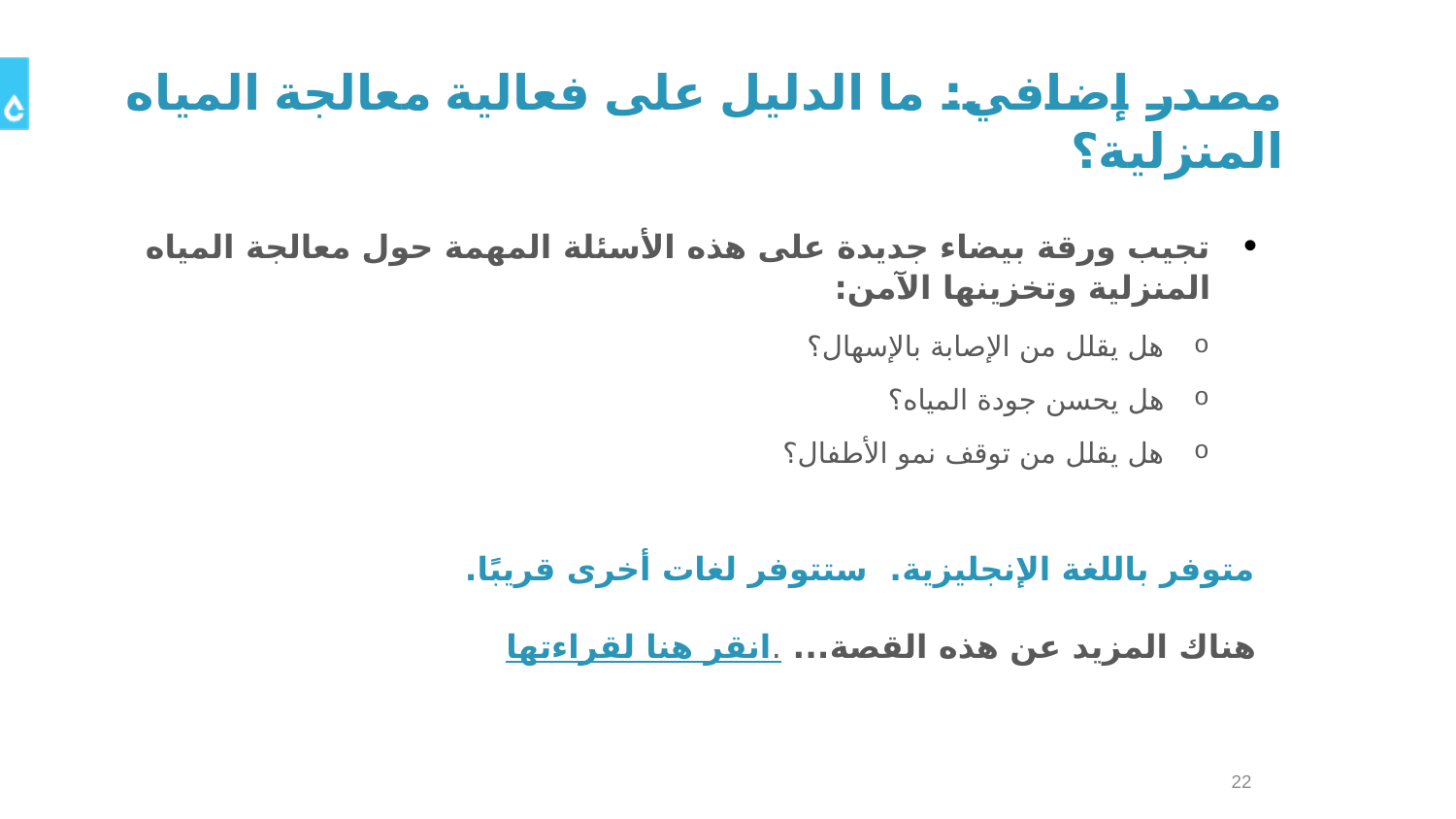

# مصدر إضافي: ما الدليل على فعالية معالجة المياه المنزلية؟
تجيب ورقة بيضاء جديدة على هذه الأسئلة المهمة حول معالجة المياه المنزلية وتخزينها الآمن:
هل يقلل من الإصابة بالإسهال؟
هل يحسن جودة المياه؟
هل يقلل من توقف نمو الأطفال؟
متوفر باللغة الإنجليزية.  ستتوفر لغات أخرى قريبًا.

هناك المزيد عن هذه القصة... انقر هنا لقراءتها.
22